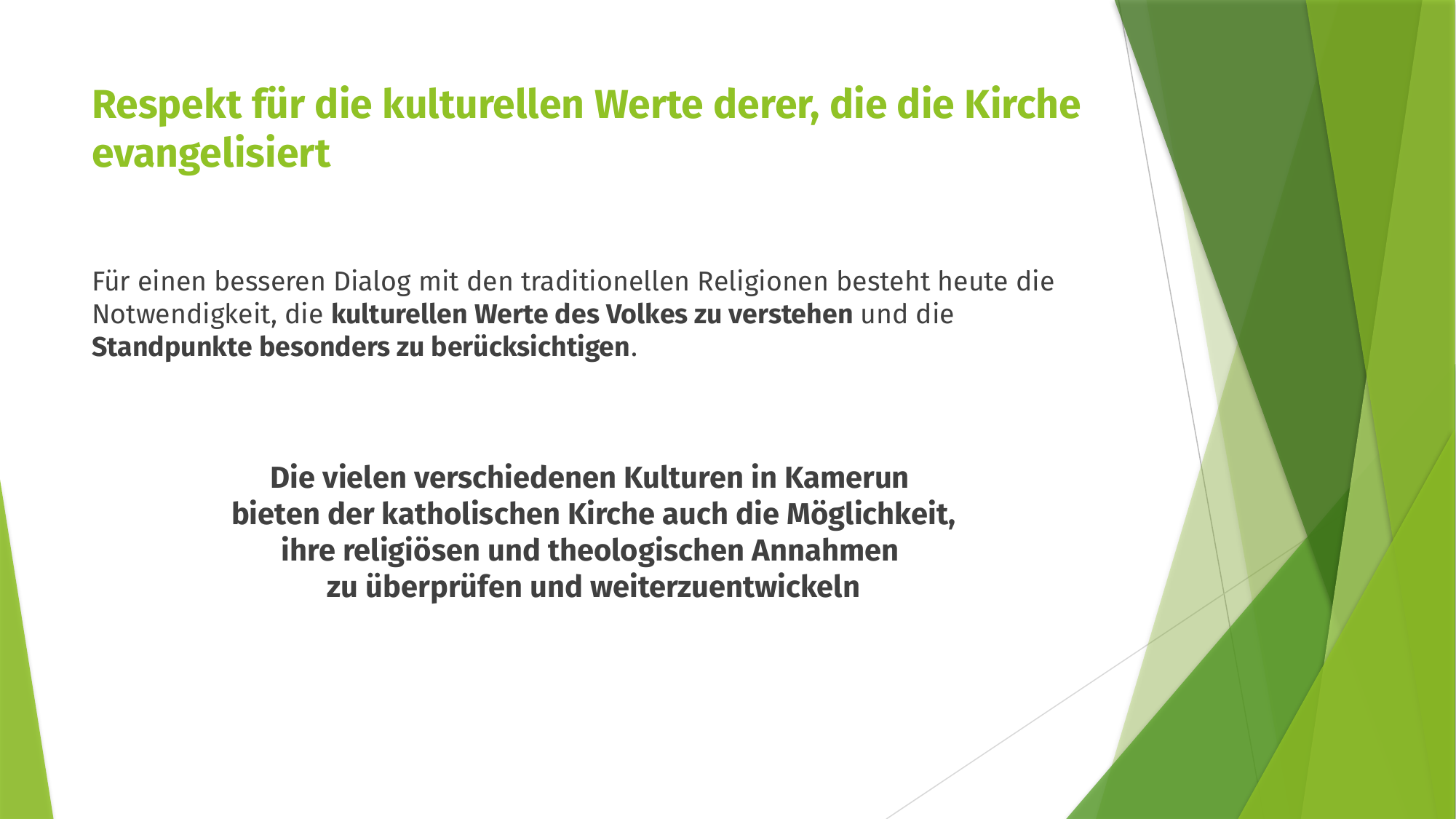

# Respekt für die kulturellen Werte derer, die die Kirche evangelisiert
Für einen besseren Dialog mit den traditionellen Religionen besteht heute die Notwendigkeit, die kulturellen Werte des Volkes zu verstehen und die Standpunkte besonders zu berücksichtigen.

Die vielen verschiedenen Kulturen in Kamerun
bieten der katholischen Kirche auch die Möglichkeit,
ihre religiösen und theologischen Annahmen
zu überprüfen und weiterzuentwickeln